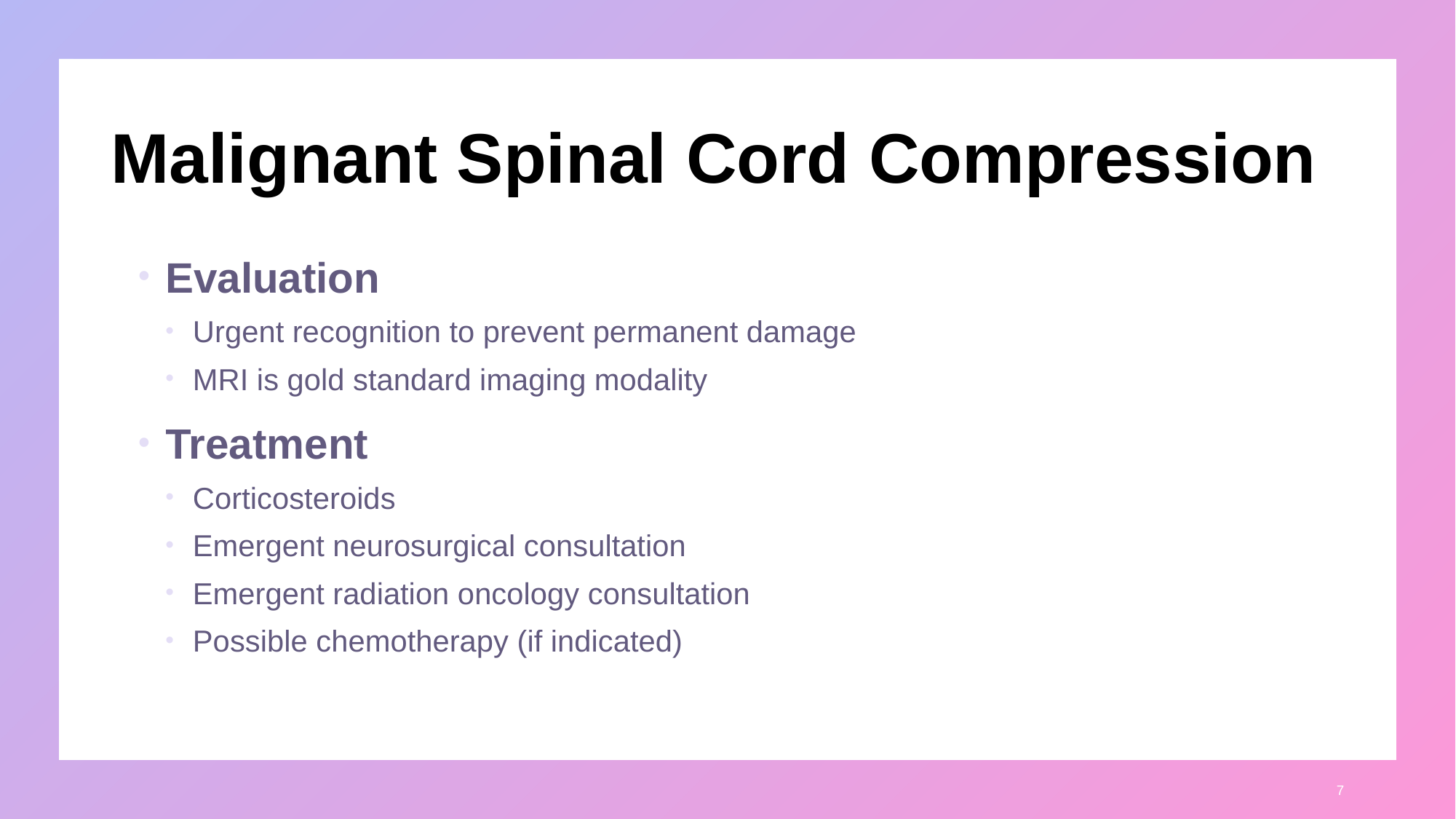

# Malignant Spinal Cord Compression
Evaluation
Urgent recognition to prevent permanent damage
MRI is gold standard imaging modality
Treatment
Corticosteroids
Emergent neurosurgical consultation
Emergent radiation oncology consultation
Possible chemotherapy (if indicated)

7